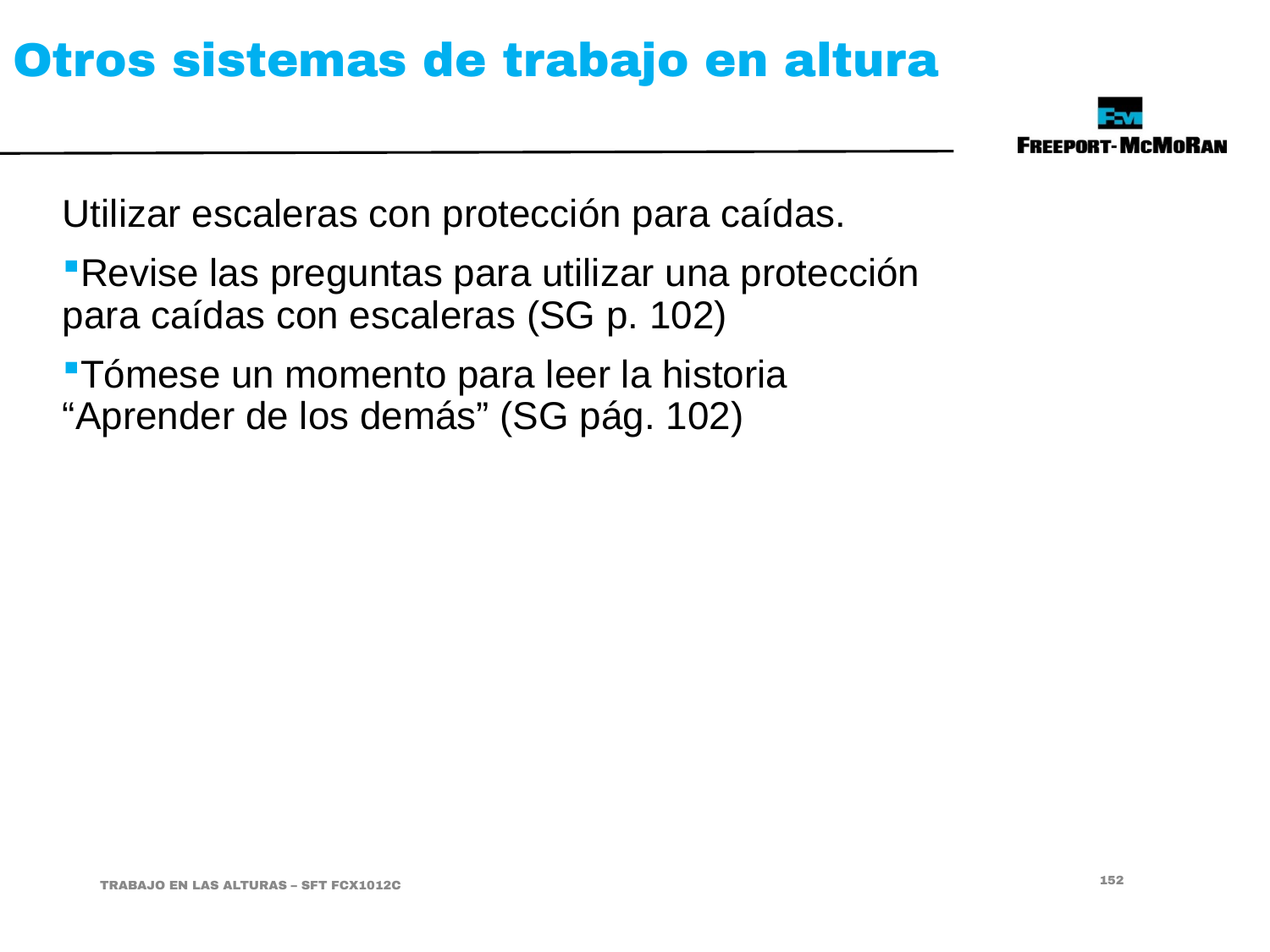

Otros sistemas de trabajo en altura
Utilizar escaleras con protección para caídas.
Revise las preguntas para utilizar una protección para caídas con escaleras (SG p. 102)
Tómese un momento para leer la historia “Aprender de los demás” (SG pág. 102)
152
TRABAJO EN LAS ALTURAS – SFT FCX1012C